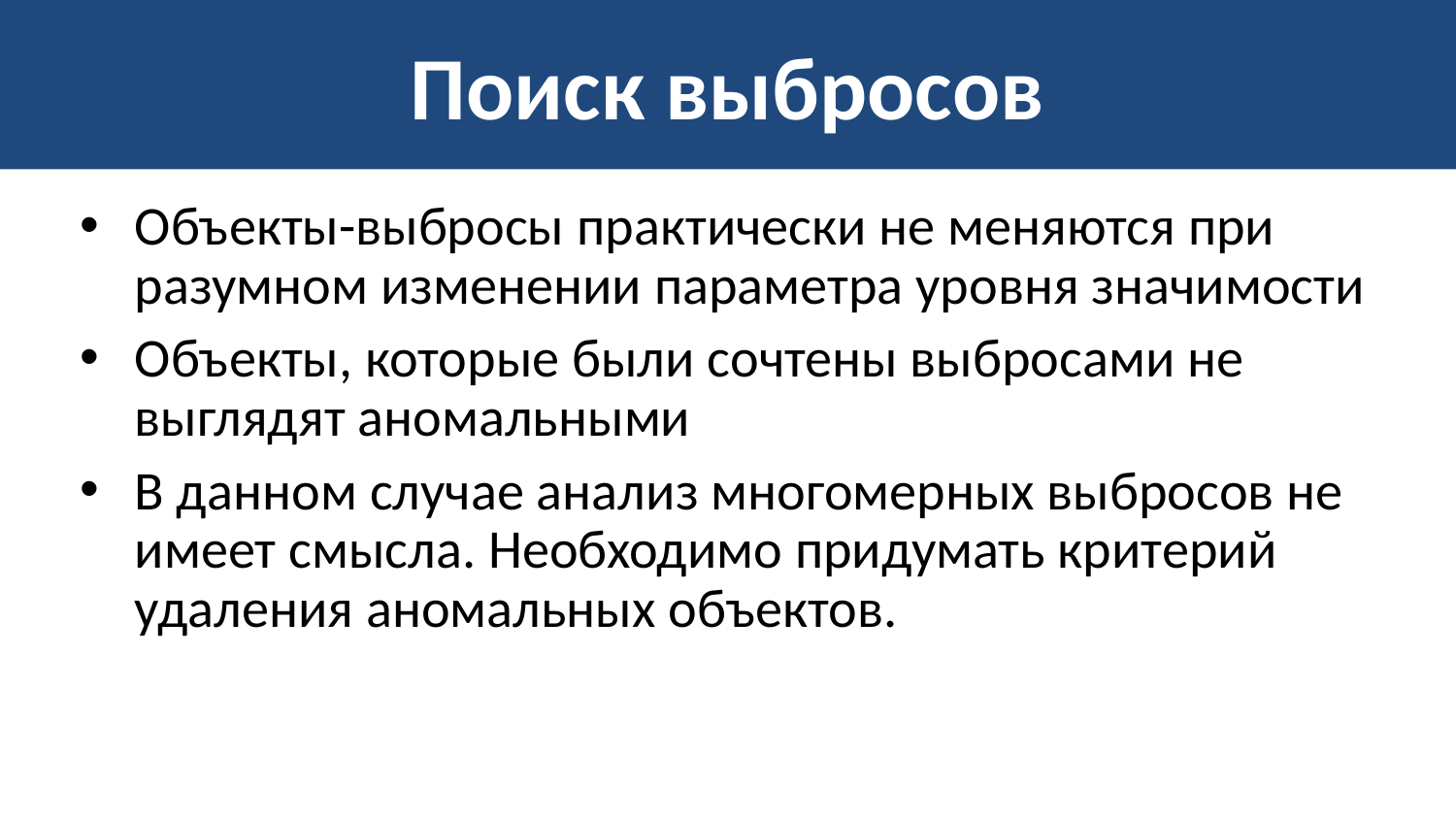

# Поиск выбросов
Объекты-выбросы практически не меняются при разумном изменении параметра уровня значимости
Объекты, которые были сочтены выбросами не выглядят аномальными
В данном случае анализ многомерных выбросов не имеет смысла. Необходимо придумать критерий удаления аномальных объектов.